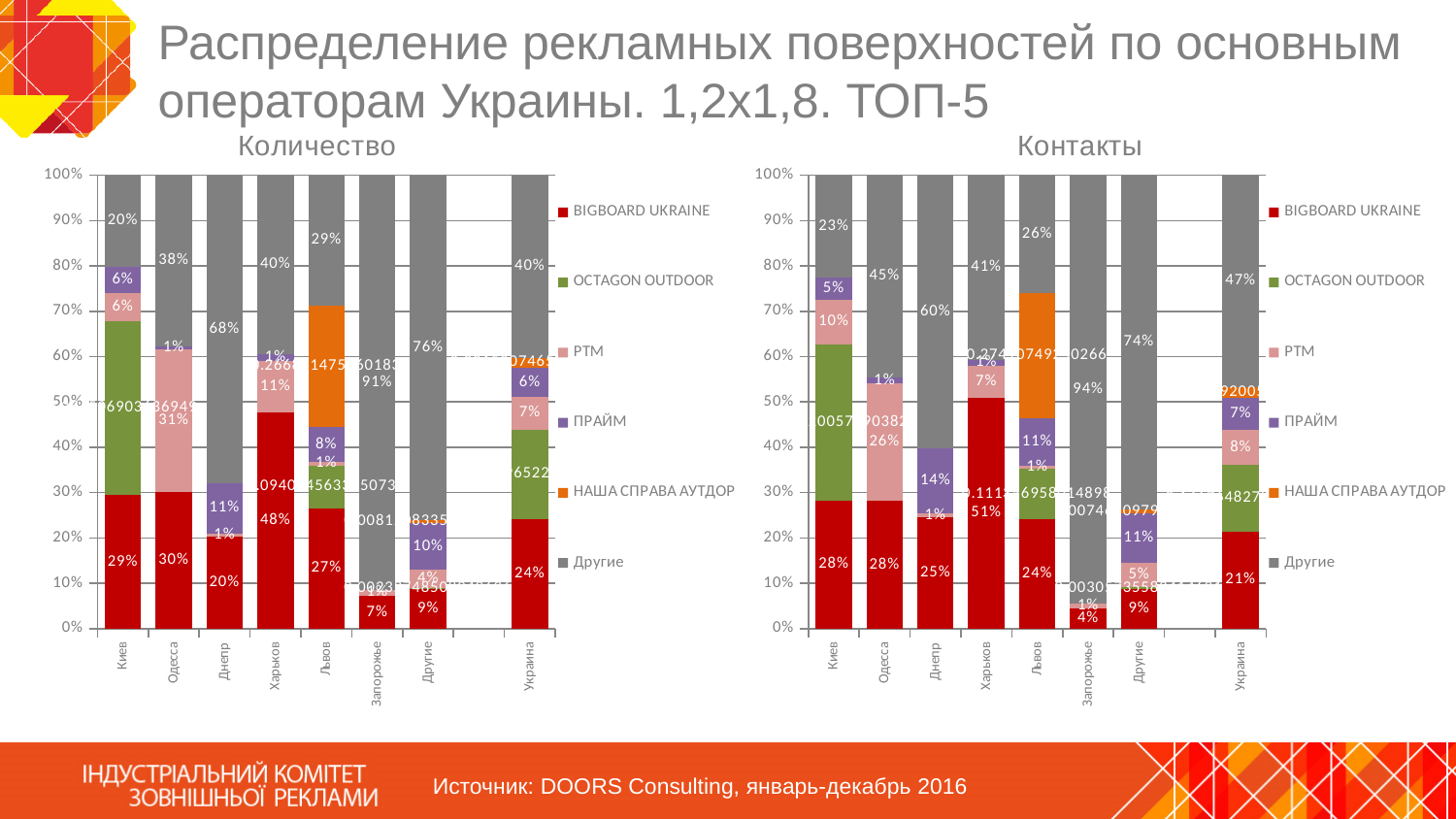

# Распределение рекламных поверхностей по основным операторам Украины. 1,2х1,8. ТОП-5

### Chart

| Category | BIGBOARD UKRAINE | OCTAGON OUTDOOR | РТМ | ПРАЙМ | НАША СПРАВА АУТДОР | Другие |
|---|---|---|---|---|---|---|
| Киев | 0.2940671793587746 | 0.3845069036369492 | 0.061615018160033154 | 0.0579431773187242 | None | 0.20186772152551882 |
| Одесса | 0.30085446357106077 | None | 0.31438802939326427 | 0.0076902454434462746 | None | 0.37706726159222864 |
| Днепр | 0.20181407502321325 | None | 0.008207066234067528 | 0.1103480250265106 | None | 0.6796308337162087 |
| Харьков | 0.47706368324614257 | None | 0.11411146475286942 | 0.013494243670004916 | None | 0.3953306083309831 |
| Львов | 0.2657121341526213 | 0.09402456337507324 | 0.007896777453403017 | 0.07721398493485286 | 0.2668014751601832 | 0.2883510649238664 |
| Запорожье | 0.07198269399291071 | None | 0.01391088495295976 | None | None | 0.9141064210541295 |
| Другие | 0.08633972161480874 | 0.0023274850804063598 | 0.041546655049883835 | 0.10157993941050522 | 0.008120833523150047 | 0.7600853653212458 |
|   | None | None | None | None | None | None |
| Украина | 0.2420795061328466 | 0.197096522012527 | 0.07125750137867404 | 0.06489887969996692 | 0.021500746561662062 | 0.40316684421432336 |

### Chart

| Category | BIGBOARD UKRAINE | OCTAGON OUTDOOR | РТМ | ПРАЙМ | НАША СПРАВА АУТДОР | Другие |
|---|---|---|---|---|---|---|
| Киев | 0.28199275979150795 | 0.345120057690382 | 0.09826894324874874 | 0.04806778830574709 | None | 0.2265504509636142 |
| Одесса | 0.2812829878955286 | None | 0.2589202658313941 | 0.014296011410783108 | None | 0.44550073486229425 |
| Днепр | 0.24575677019752962 | None | 0.007364883444087312 | 0.14410579829820241 | None | 0.6027725480601807 |
| Харьков | 0.5084096592746866 | None | 0.070852111937952 | 0.014252580543731469 | None | 0.4064856482436299 |
| Львов | 0.24075620344393925 | 0.11135695801489794 | 0.0063258803327851405 | 0.10609400696527038 | 0.27490749250266033 | 0.26055945874044695 |
| Запорожье | 0.04367873366811978 | None | 0.01192250658747772 | None | None | 0.9443987597444025 |
| Другие | 0.08737513892744095 | 0.003057355834146007 | 0.05428219870042401 | 0.10991866691190631 | 0.007465097969282763 | 0.7379015416568 |
|   | None | None | None | None | None | None |
| Украина | 0.21391387590229782 | 0.14676482786404746 | 0.07817330881258282 | 0.07107159082174 | 0.023489200585692288 | 0.46658719601363957 |
Источник: DOORS Consulting, январь-декабрь 2016